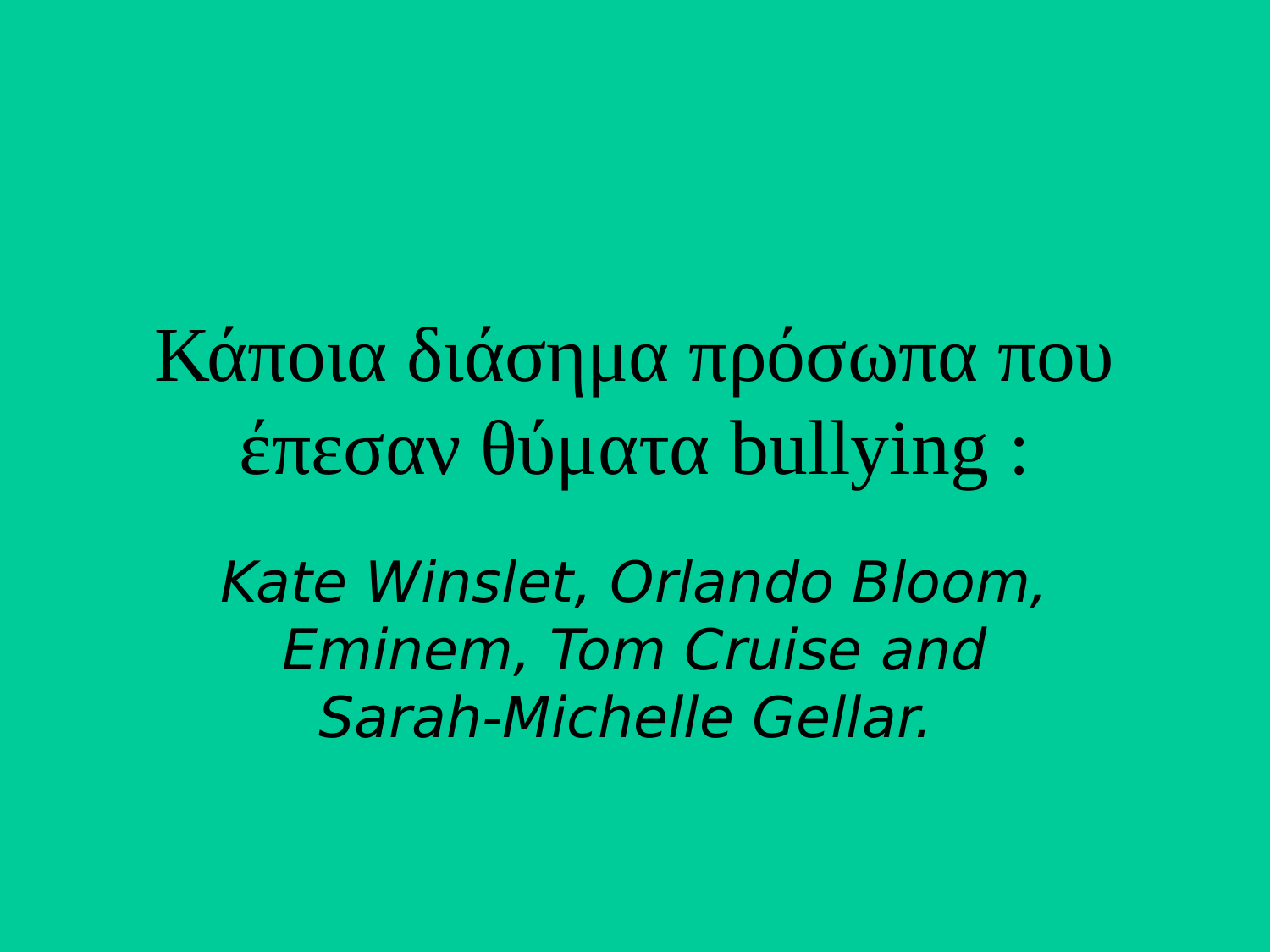

# Κάποια διάσημα πρόσωπα που έπεσαν θύματα bullying :
Kate Winslet, Orlando Bloom, Eminem, Tom Cruise and Sarah-Michelle Gellar.